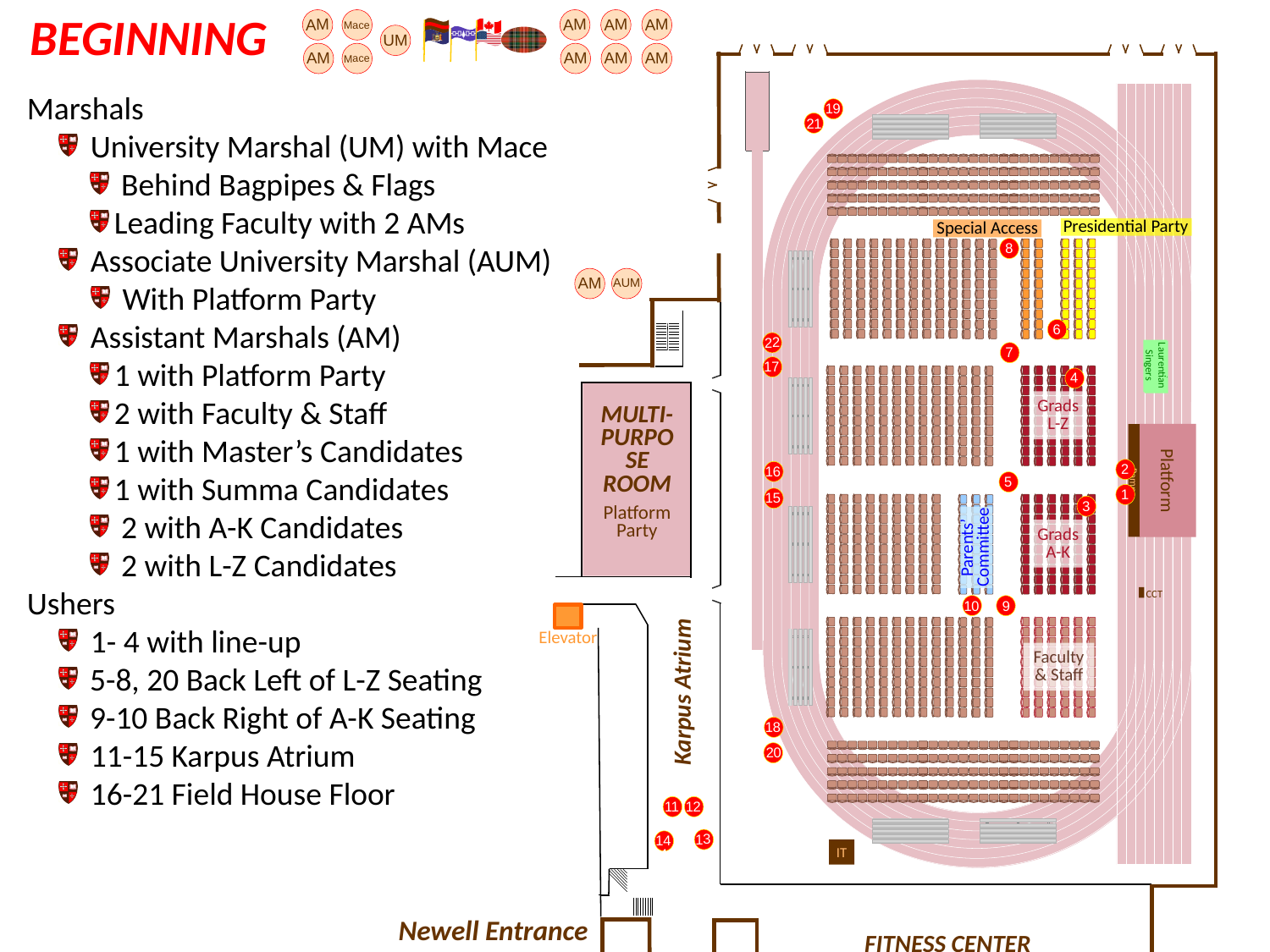

Beginning

AM

Mace

AM

AM

AM

UM

AM

Mace

AM

AM

AM

Marshals
University Marshal (UM) with Mace
 Behind Bagpipes & Flags
Leading Faculty with 2 AMs
Associate University Marshal (AUM)
With Platform Party
Assistant Marshals (AM)
1 with Platform Party
2 with Faculty & Staff
1 with Master’s Candidates
1 with Summa Candidates
 2 with A-K Candidates
 2 with L-Z Candidates
Ushers
1- 4 with line-up
 5-8, 20 Back Left of L-Z Seating
 9-10 Back Right of A-K Seating
11-15 Karpus Atrium
16-21 Field House Floor

19

21

Presidential Party
Special Access

8

AM

AUM

6

Laurentian Singers
Laurentian Singers

22

7

17

4

Grads L-Z
Multi-purpose room

2

16
Platform
Ramp

5

1

15

Parents’ Committee

3
Platform Party

Grads A-K

CCT

10

9

Elevator

Faculty& Staff

Karpus Atrium

18

20

12

11

13

144

IT

Newell Entrance
Fitness Center